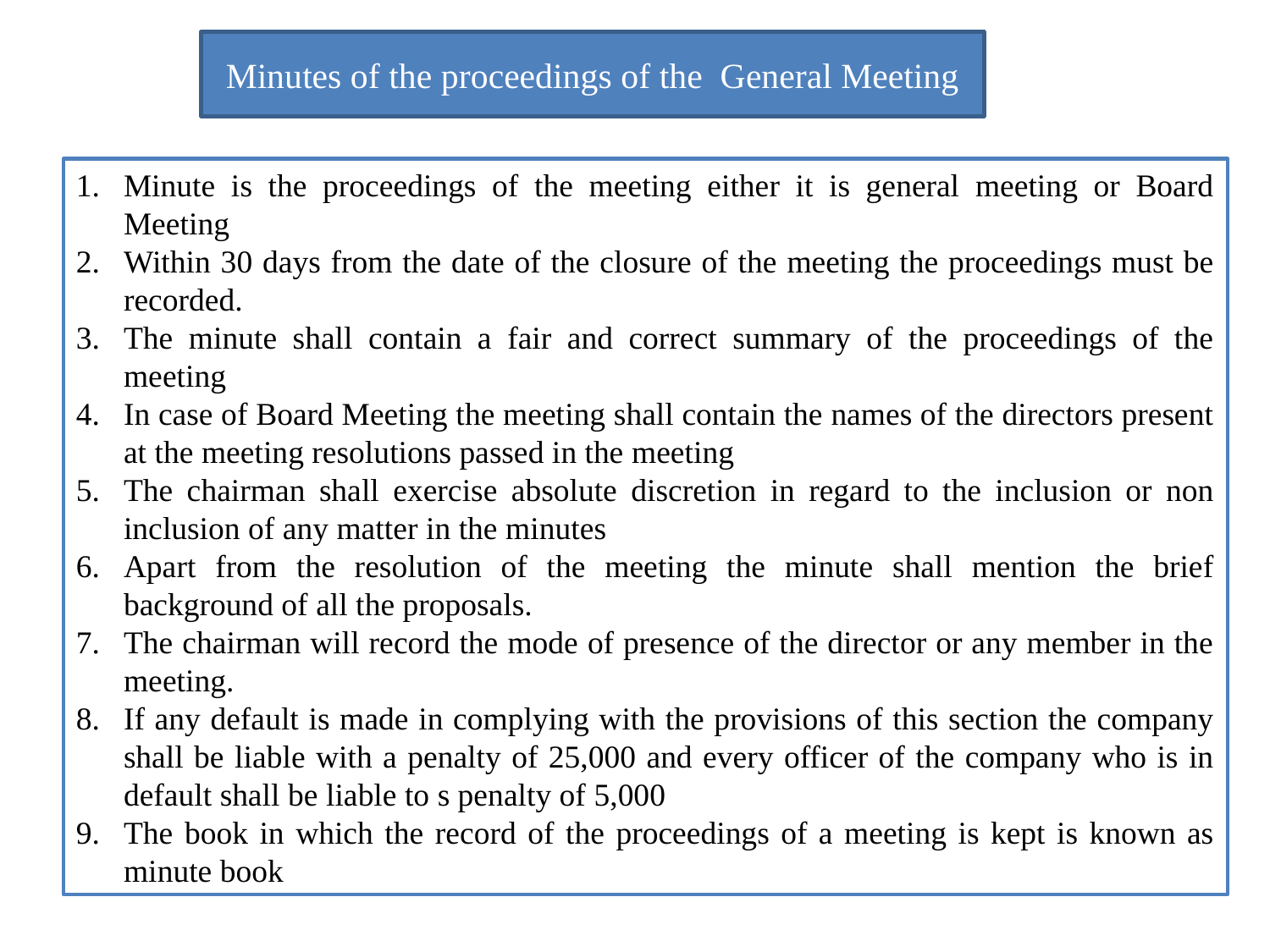

Minutes of the proceedings of the  General Meeting
Minute is the proceedings of the meeting either it is general meeting or Board Meeting
Within 30 days from the date of the closure of the meeting the proceedings must be recorded.
The minute shall contain a fair and correct summary of the proceedings of the meeting
In case of Board Meeting the meeting shall contain the names of the directors present at the meeting resolutions passed in the meeting
The chairman shall exercise absolute discretion in regard to the inclusion or non inclusion of any matter in the minutes
Apart from the resolution of the meeting the minute shall mention the brief background of all the proposals.
The chairman will record the mode of presence of the director or any member in the meeting.
If any default is made in complying with the provisions of this section the company shall be liable with a penalty of 25,000 and every officer of the company who is in default shall be liable to s penalty of 5,000
The book in which the record of the proceedings of a meeting is kept is known as minute book